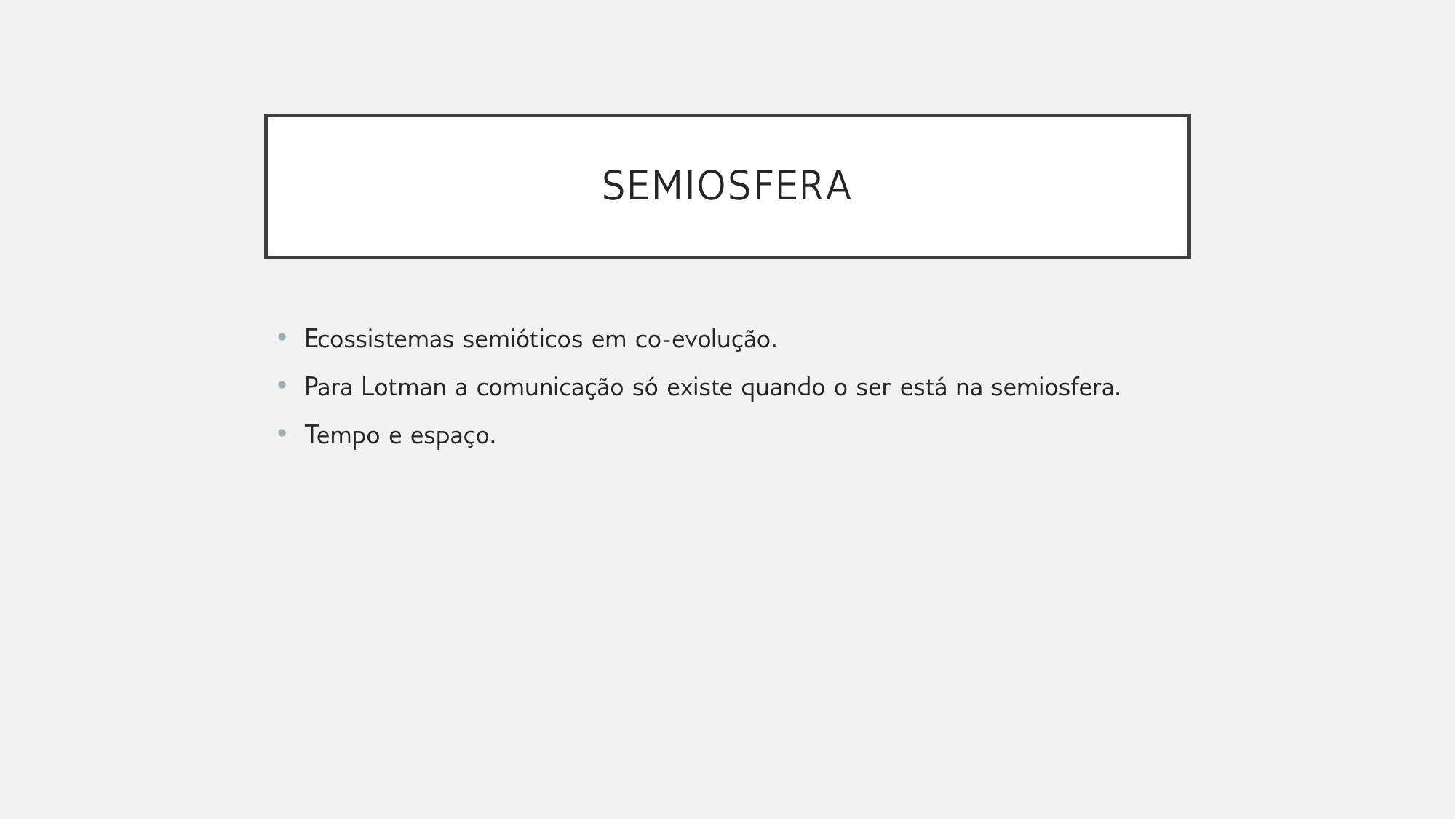

# semiosfera
Ecossistemas semióticos em co-evolução.
Para Lotman a comunicação só existe quando o ser está na semiosfera.
Tempo e espaço.